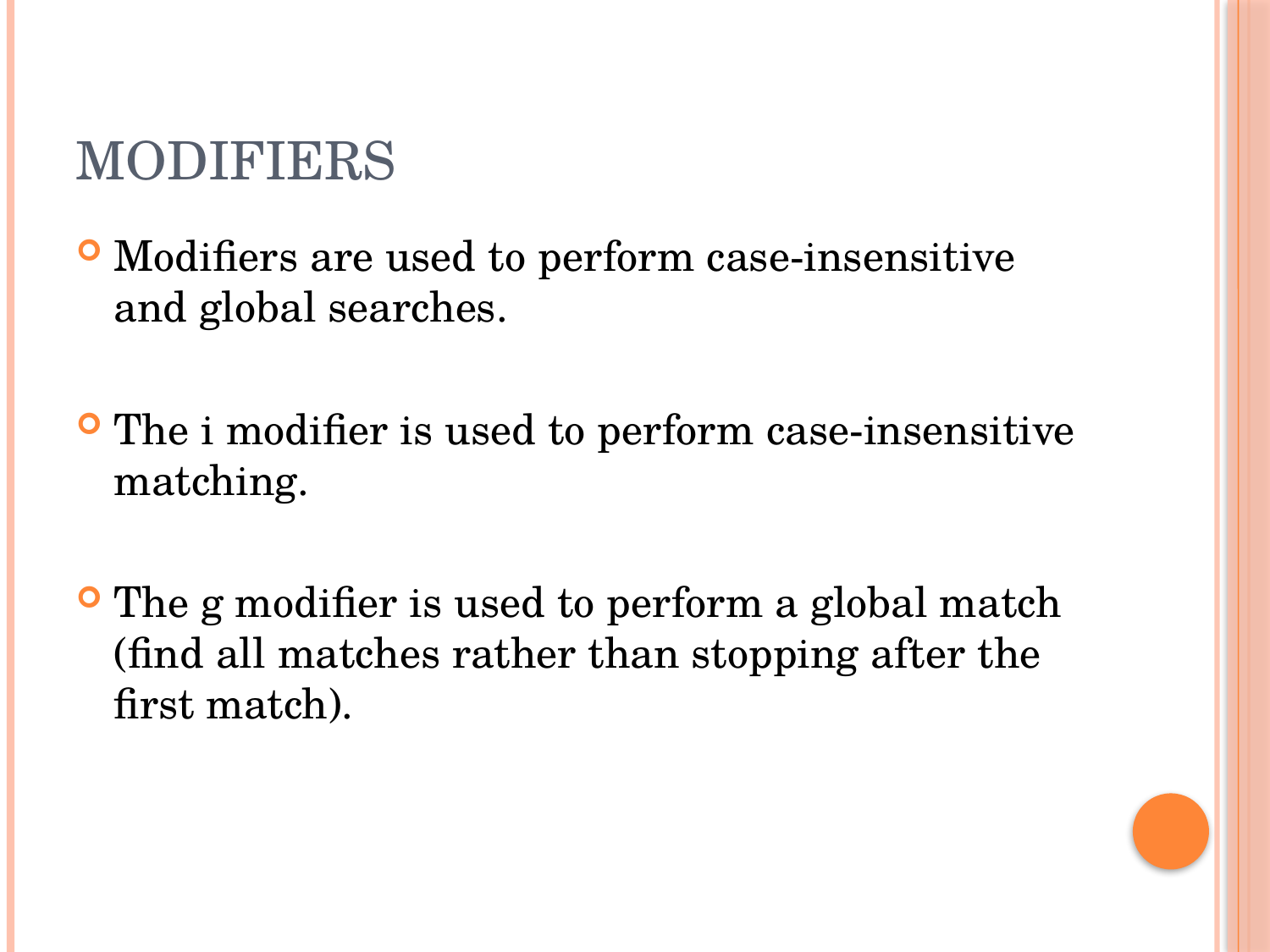

# modifiers
Modifiers are used to perform case-insensitive and global searches.

The i modifier is used to perform case-insensitive matching.

The g modifier is used to perform a global match (find all matches rather than stopping after the first match).